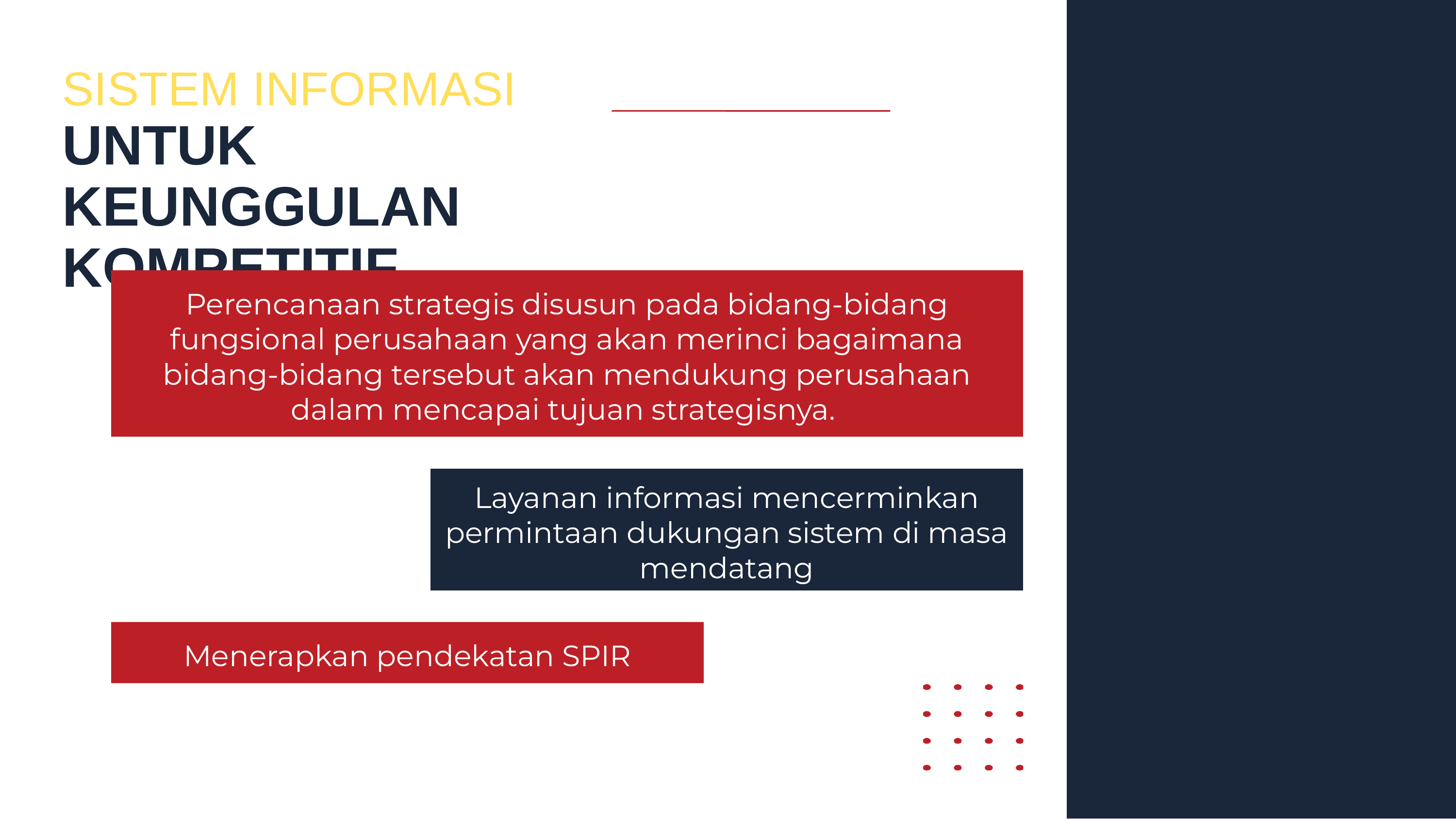

SISTEM INFORMASI

UNTUK KEUNGGULAN KOMPETITIF

Perencanaan strategis disusun pada bidang-bidang fungsional perusahaan yang akan merinci bagaimana bidang-bidang tersebut akan mendukung perusahaan dalam mencapai tujuan strategisnya.

Layanan informasi mencerminkan permintaan dukungan sistem di masa mendatang

Menerapkan pendekatan SPIR